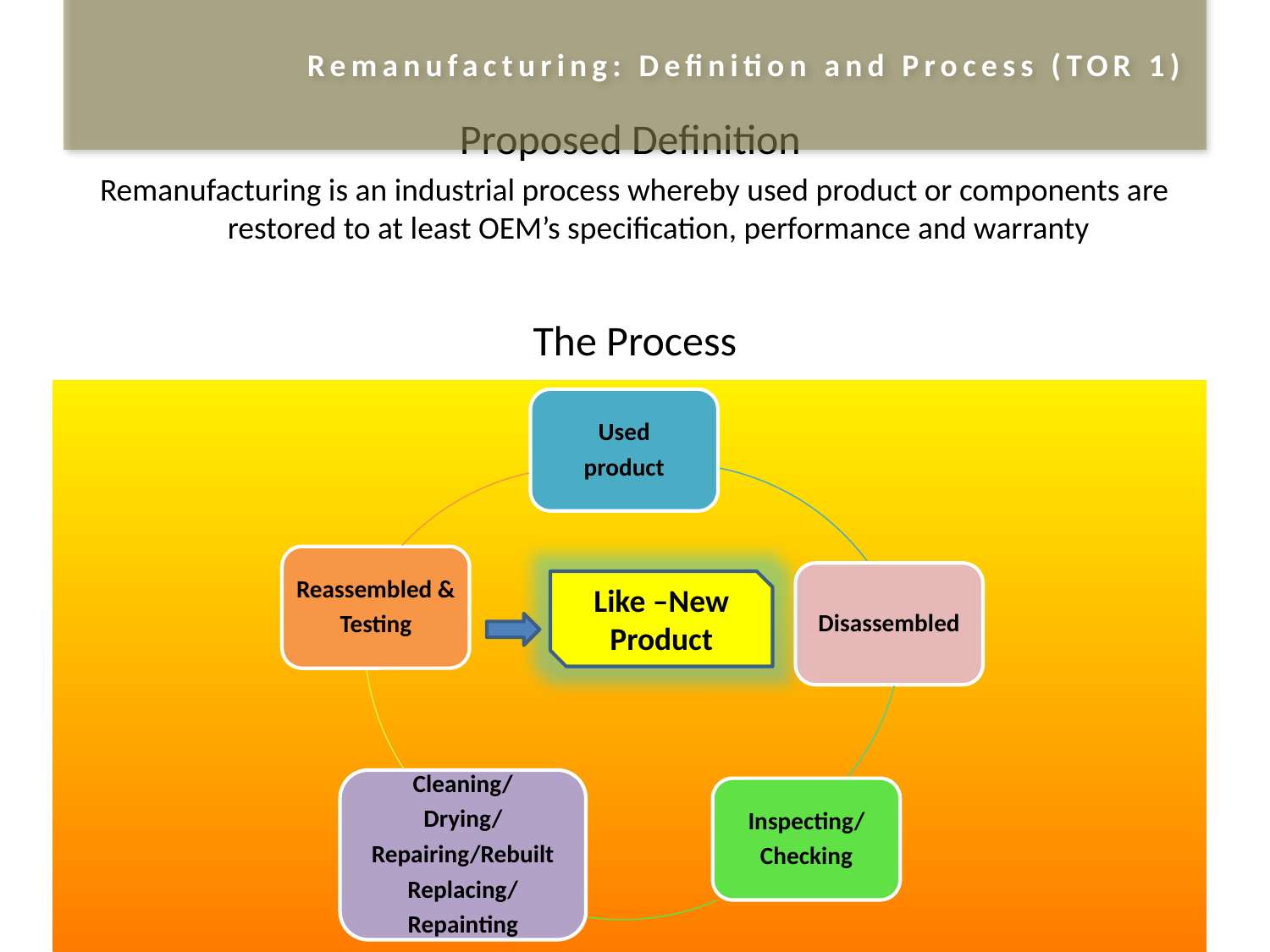

# Remanufacturing: Definition and Process (TOR 1)
Proposed Definition
Remanufacturing is an industrial process whereby used product or components are restored to at least OEM’s specification, performance and warranty

The Process
Used
product
Disassembled
Inspecting/
Checking
Cleaning/
Drying/
Repairing/Rebuilt
Replacing/
Repainting
Reassembled &
Testing
Like –New Product